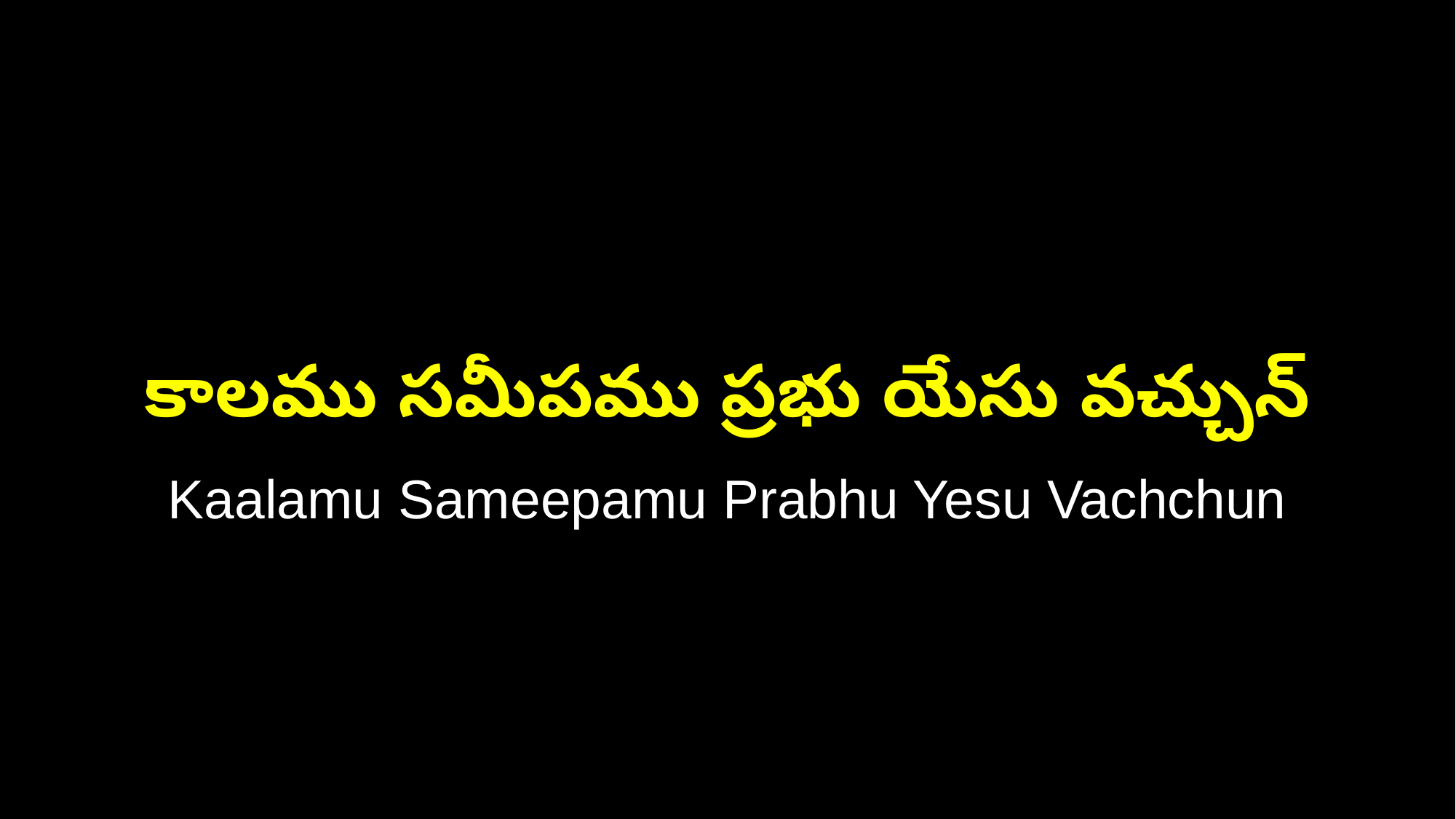

కాలము సమీపము ప్రభు యేసు వచ్చున్
Kaalamu Sameepamu Prabhu Yesu Vachchun